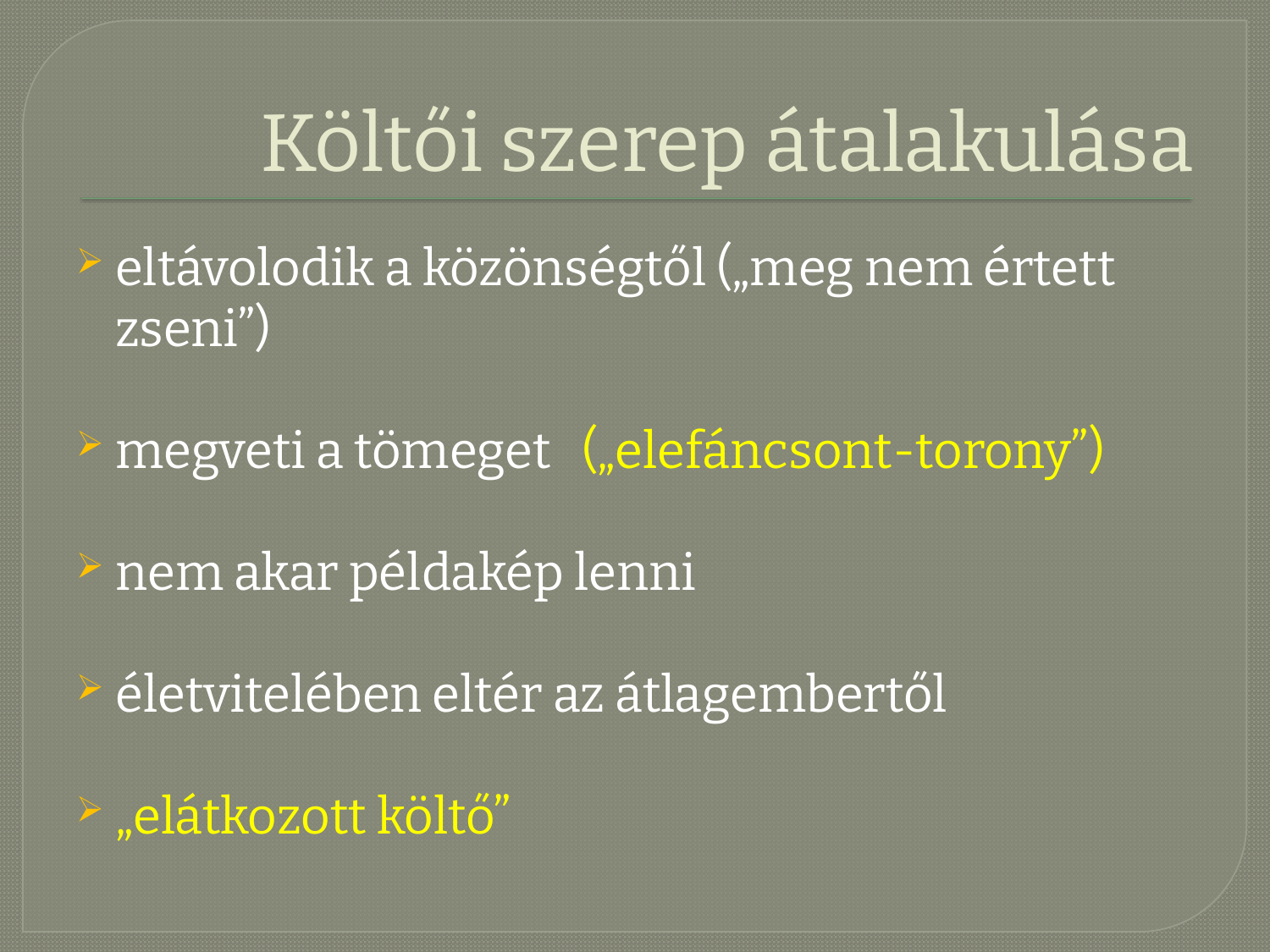

# Költői szerep átalakulása
eltávolodik a közönségtől („meg nem értett zseni”)

megveti a tömeget   („elefáncsont-torony”)

nem akar példakép lenni

életvitelében eltér az átlagembertől

„elátkozott költő”